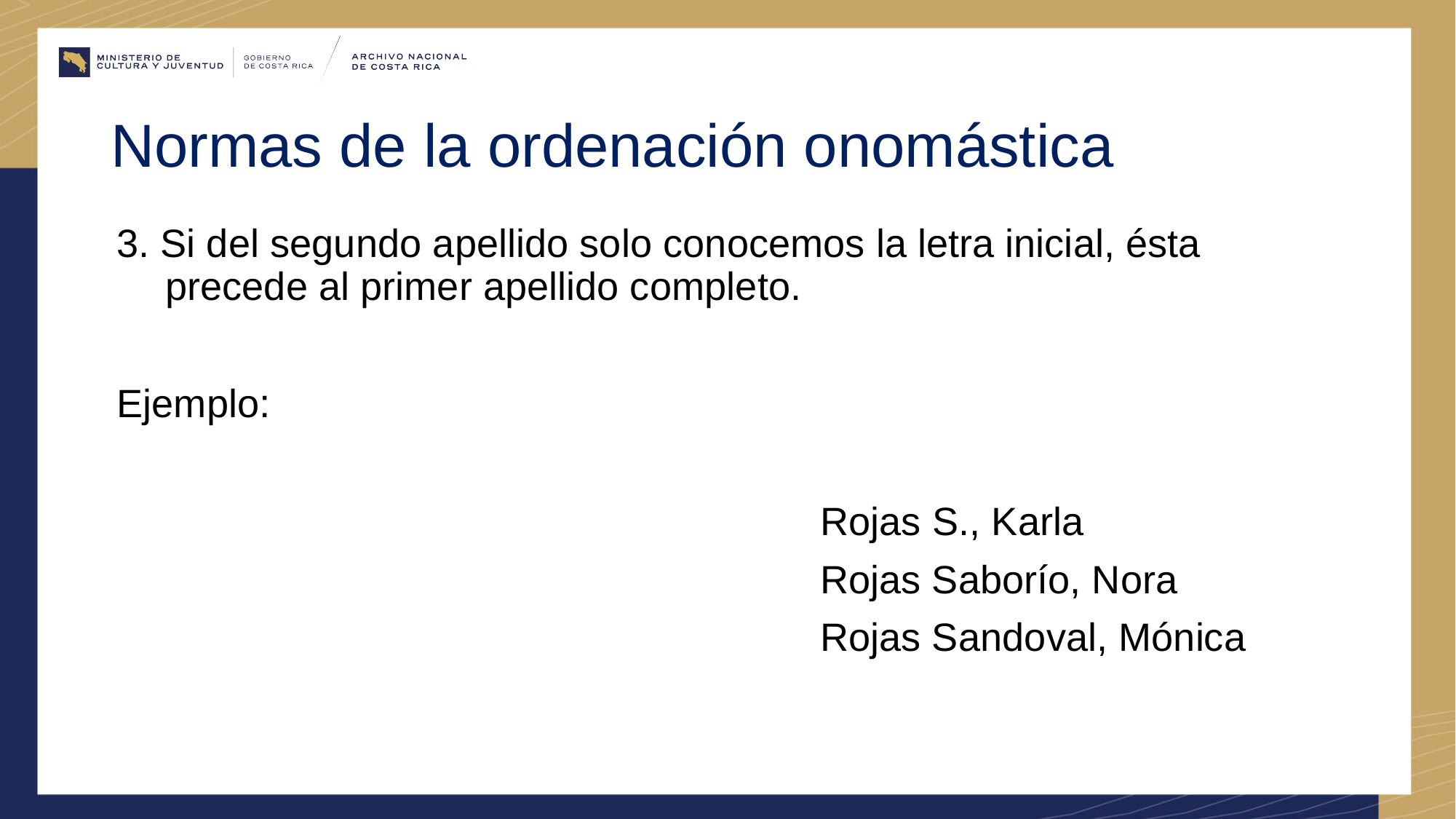

# Normas de la ordenación onomástica
3. Si del segundo apellido solo conocemos la letra inicial, ésta precede al primer apellido completo.

Ejemplo:

							Rojas S., Karla
							Rojas Saborío, Nora
							Rojas Sandoval, Mónica